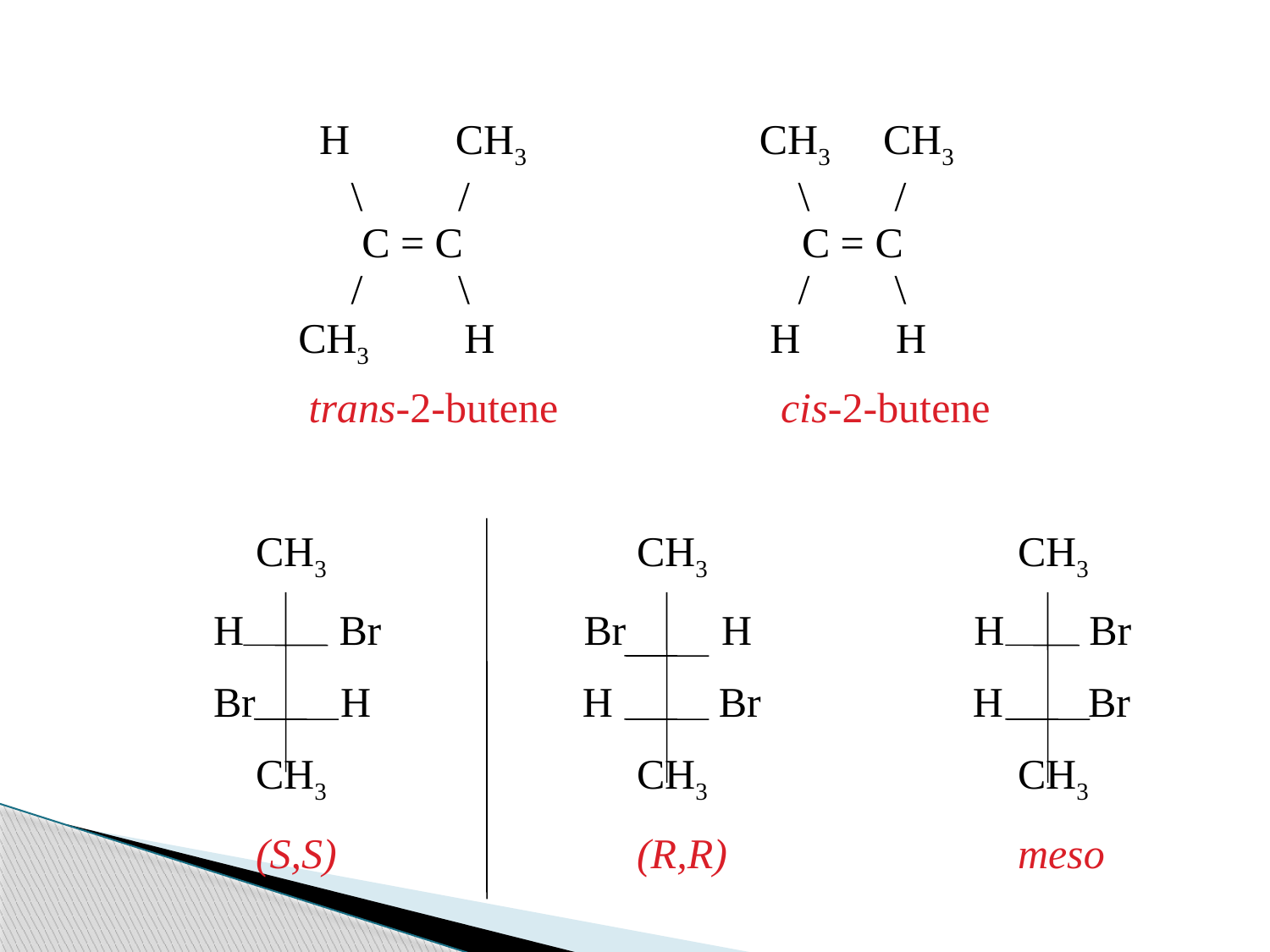

H          CH3                      CH3     CH3
                     \         /                               \        /
                      C = C                                C = C
                     /         \                               /        \
                CH3         H                          H         H
                 trans-2-butene                     cis-2-butene

	CH3			CH3			CH3
        H         Br        	       Br         H                     H        Br
        Br        H                    H          Br                    H        Br
            CH3                    	CH3		 	CH3
         	(S,S)			(R,R)			meso